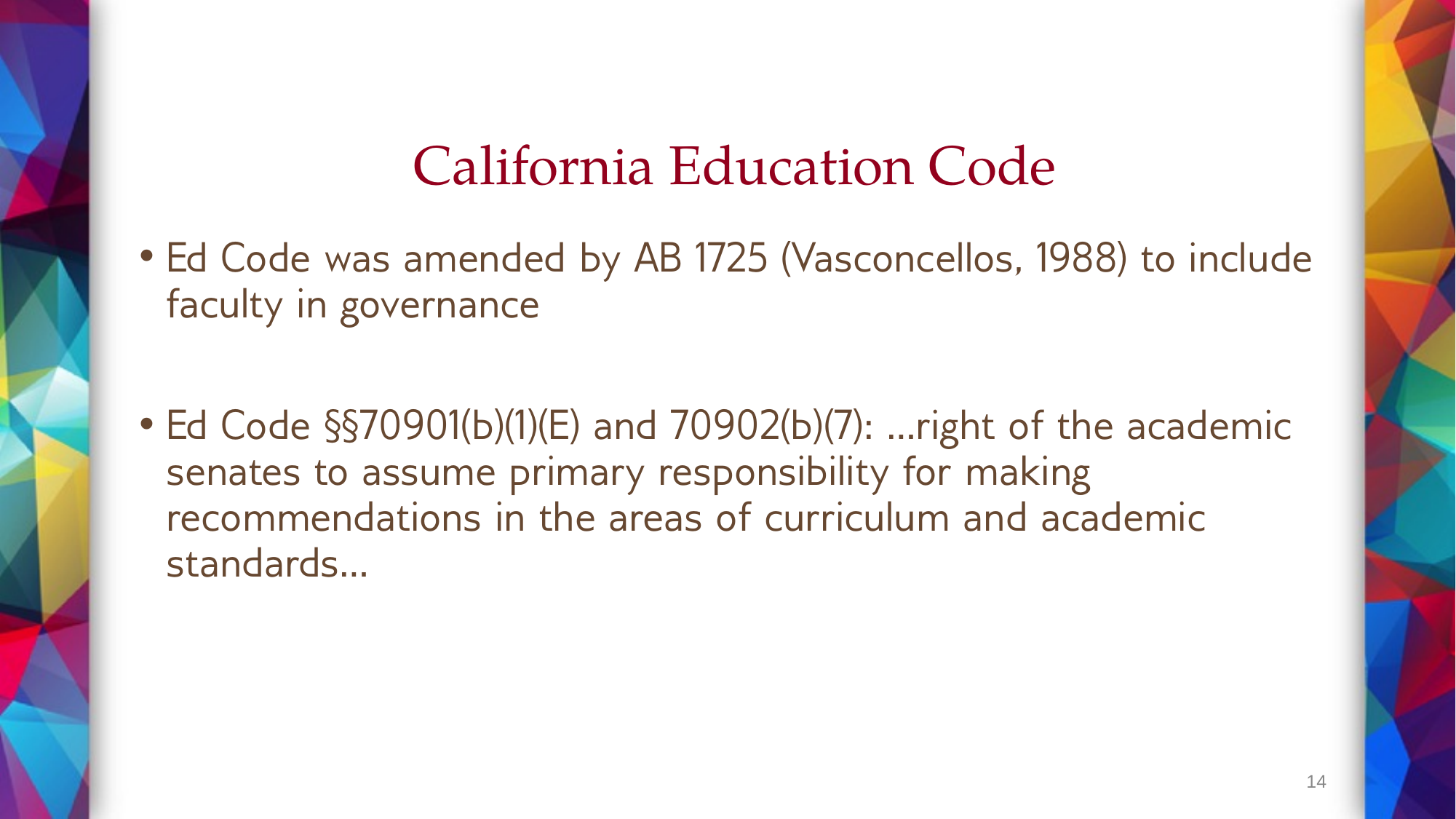

# California Education Code
Ed Code was amended by AB 1725 (Vasconcellos, 1988) to include faculty in governance

Ed Code §§70901(b)(1)(E) and 70902(b)(7): …right of the academic senates to assume primary responsibility for making recommendations in the areas of curriculum and academic standards…